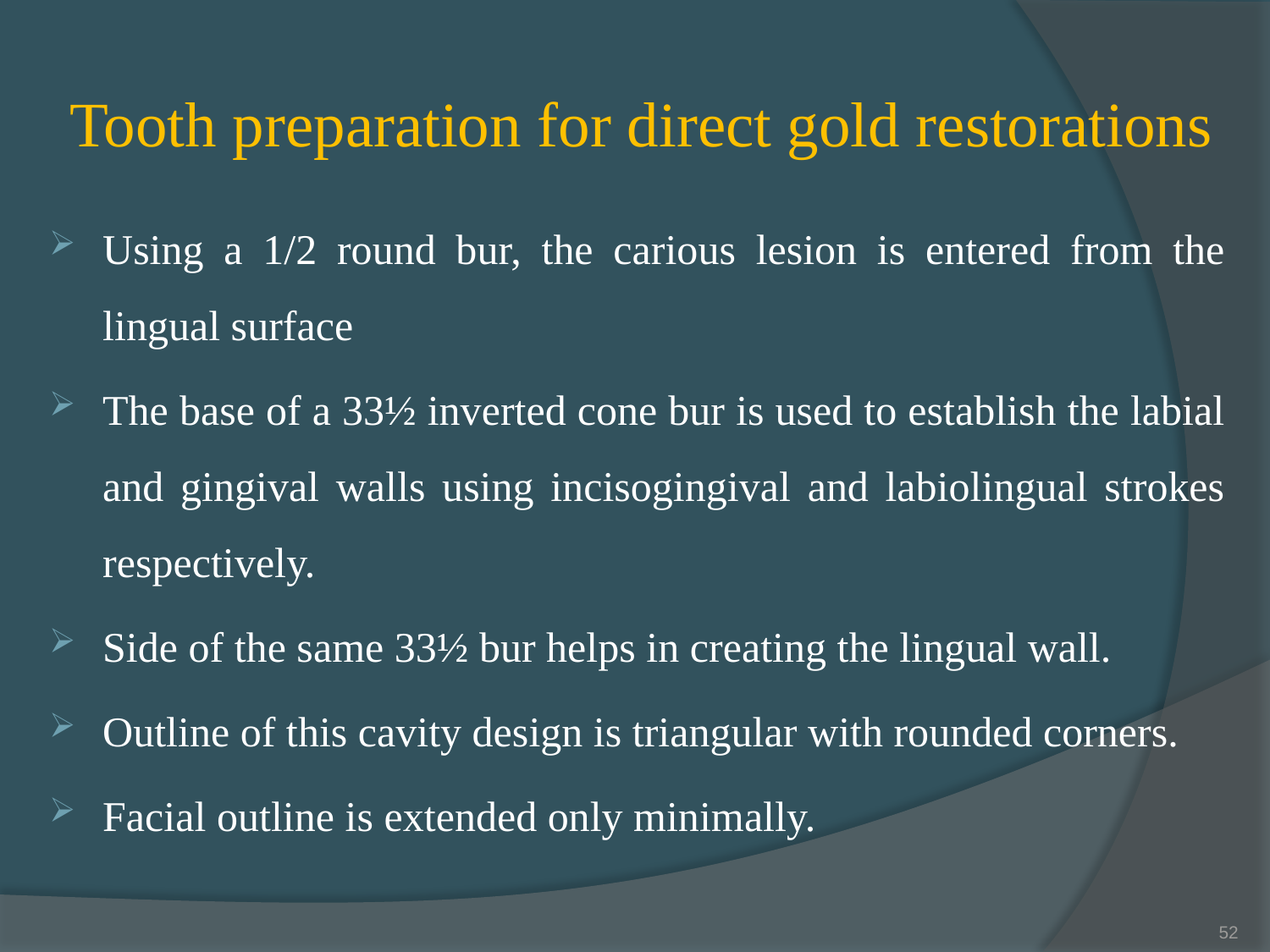

# Tooth preparation for direct gold restorations
Using a 1/2 round bur, the carious lesion is entered from the lingual surface
The base of a 33½ inverted cone bur is used to establish the labial and gingival walls using incisogingival and labiolingual strokes respectively.
Side of the same 33½ bur helps in creating the lingual wall.
Outline of this cavity design is triangular with rounded corners.
Facial outline is extended only minimally.

52